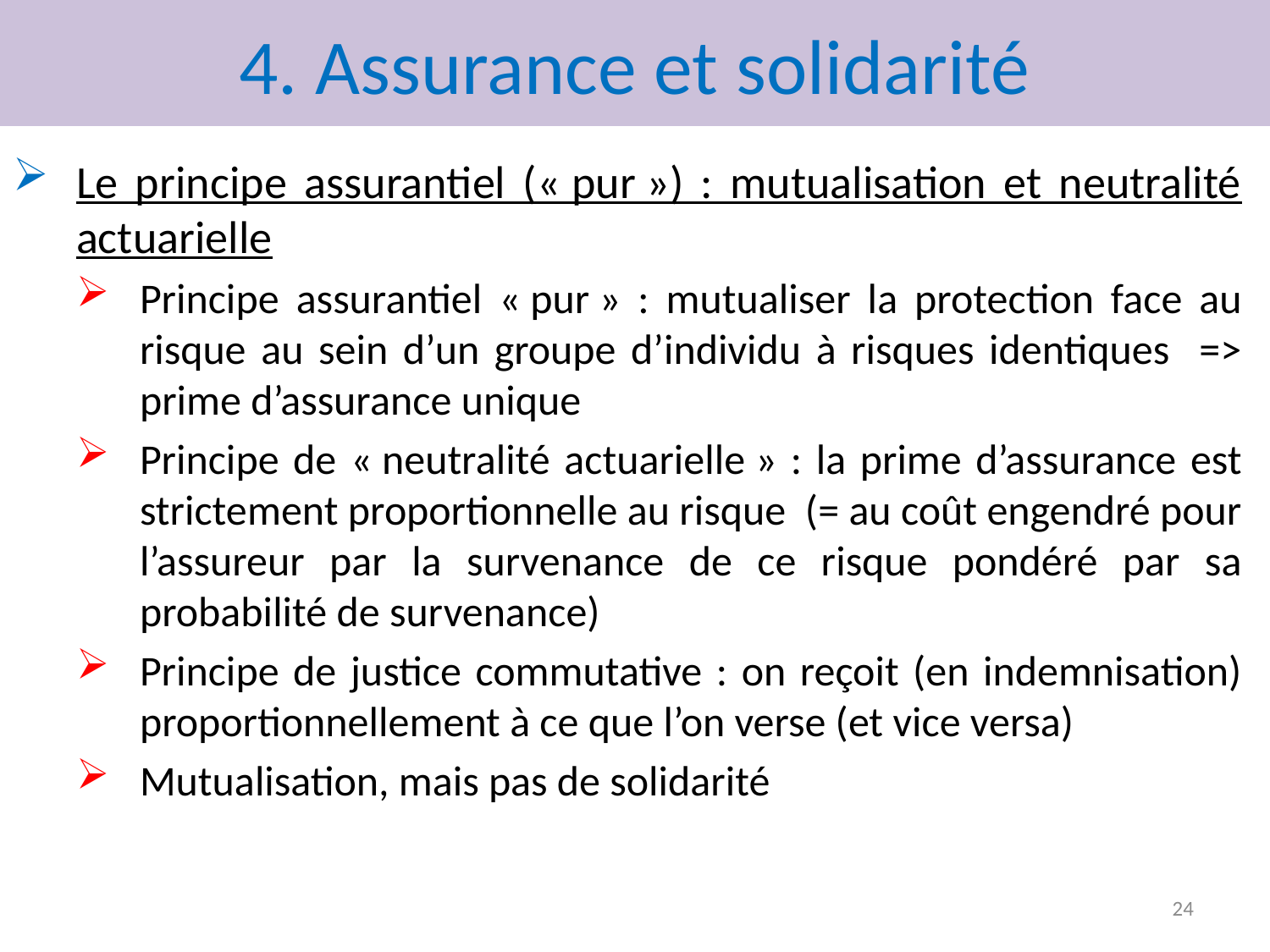

# 4. Assurance et solidarité
Le principe assurantiel (« pur ») : mutualisation et neutralité actuarielle
Principe assurantiel « pur » : mutualiser la protection face au risque au sein d’un groupe d’individu à risques identiques  => prime d’assurance unique
Principe de « neutralité actuarielle » : la prime d’assurance est strictement proportionnelle au risque  (= au coût engendré pour l’assureur par la survenance de ce risque pondéré par sa probabilité de survenance)
Principe de justice commutative : on reçoit (en indemnisation) proportionnellement à ce que l’on verse (et vice versa)
Mutualisation, mais pas de solidarité

24